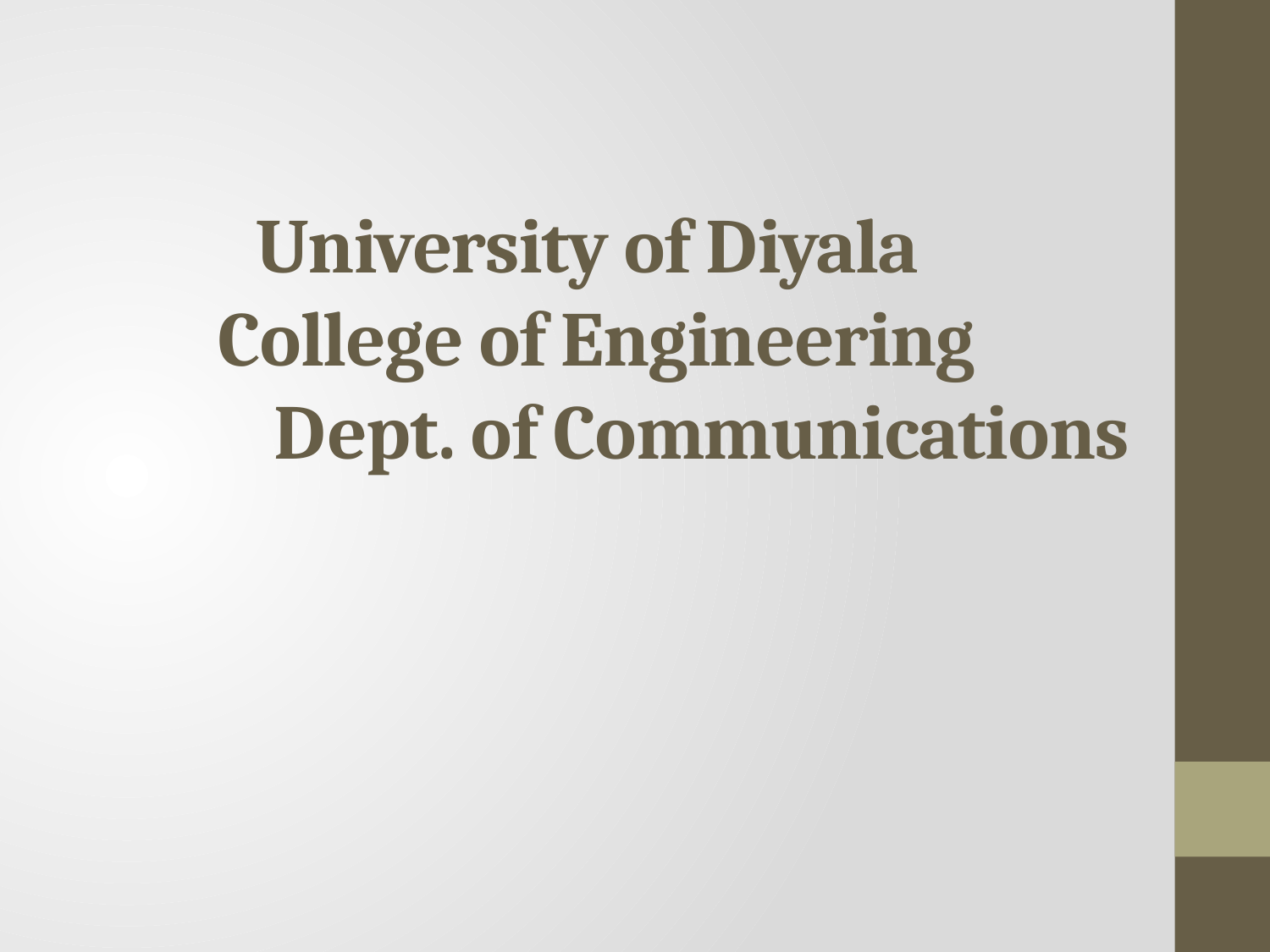

# University of Diyala College of Engineering Dept. of Communications